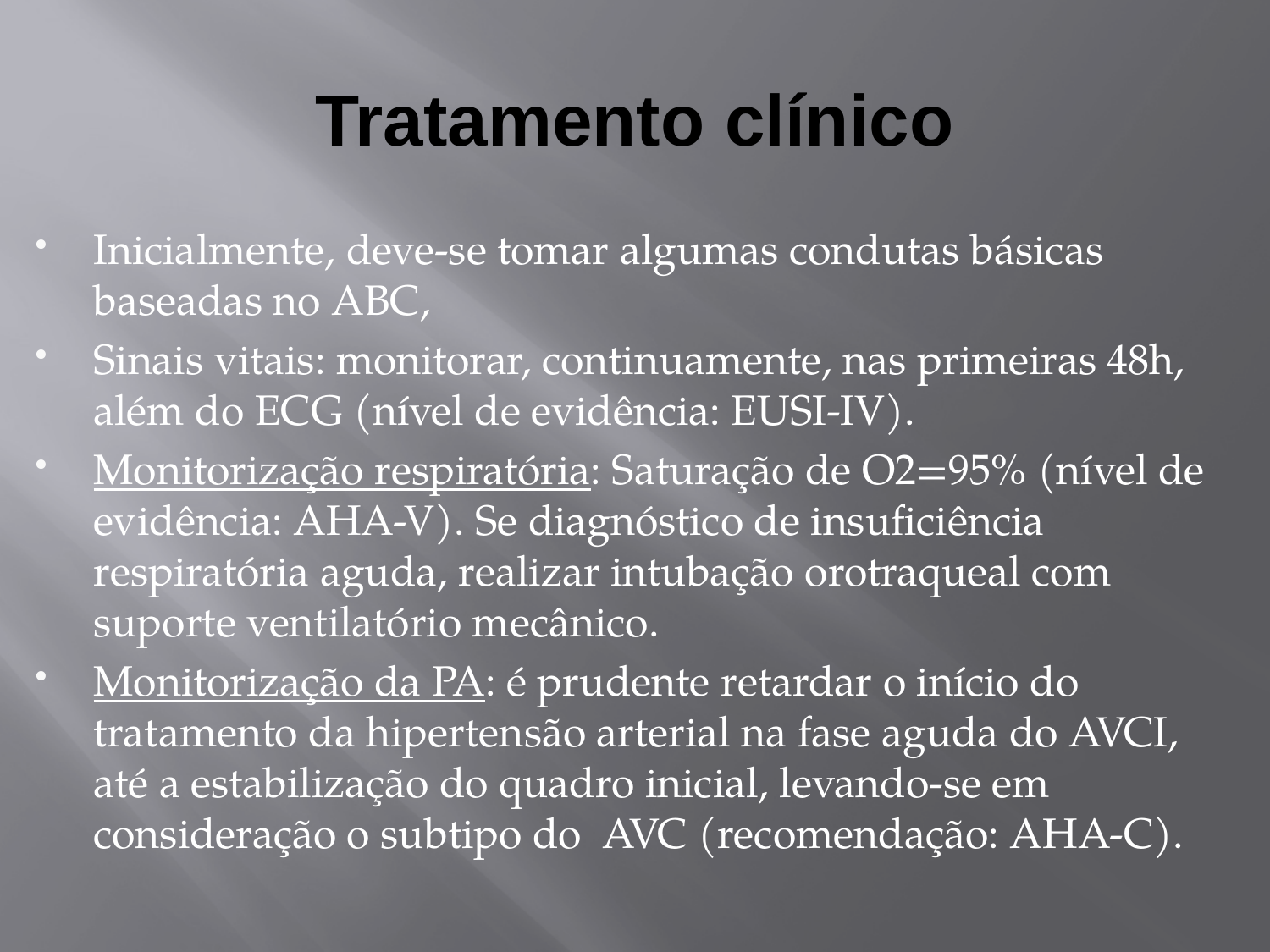

# Tratamento clínico
Inicialmente, deve-se tomar algumas condutas básicas baseadas no ABC,
Sinais vitais: monitorar, continuamente, nas primeiras 48h, além do ECG (nível de evidência: EUSI-IV).
Monitorização respiratória: Saturação de O2=95% (nível de evidência: AHA-V). Se diagnóstico de insuficiência respiratória aguda, realizar intubação orotraqueal com suporte ventilatório mecânico.
Monitorização da PA: é prudente retardar o início do tratamento da hipertensão arterial na fase aguda do AVCI, até a estabilização do quadro inicial, levando-se em consideração o subtipo do  AVC (recomendação: AHA-C).